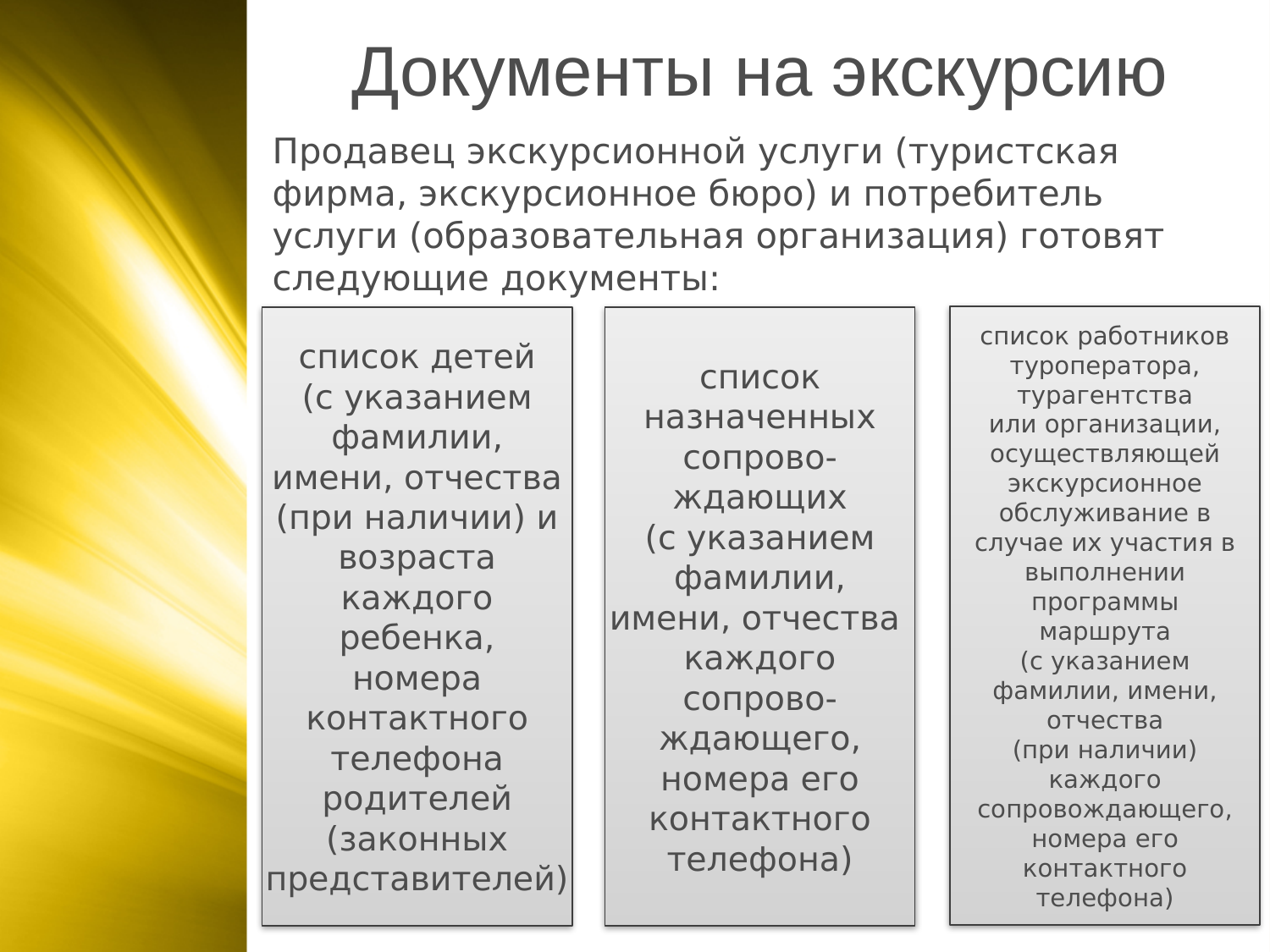

Документы на экскурсию
Продавец экскурсионной услуги (туристская фирма, экскурсионное бюро) и потребитель услуги (образовательная организация) готовят следующие документы:
список работников
туроператора,
турагентства
или организации,
осуществляющей
экскурсионное
обслуживание в
случае их участия в
выполнении
программы
маршрута
(с указанием
фамилии, имени,
отчества
(при наличии)
каждого
сопровождающего,
номера его
контактного
телефона)
список
назначенных
сопрово-
ждающих
(с указанием
фамилии,
имени, отчества
каждого
сопрово-
ждающего,
номера его
контактного
телефона)
список детей
(с указанием
фамилии,
имени, отчества
(при наличии) и
возраста
каждого
ребенка,
номера
контактного
телефона
родителей
(законных
представителей)